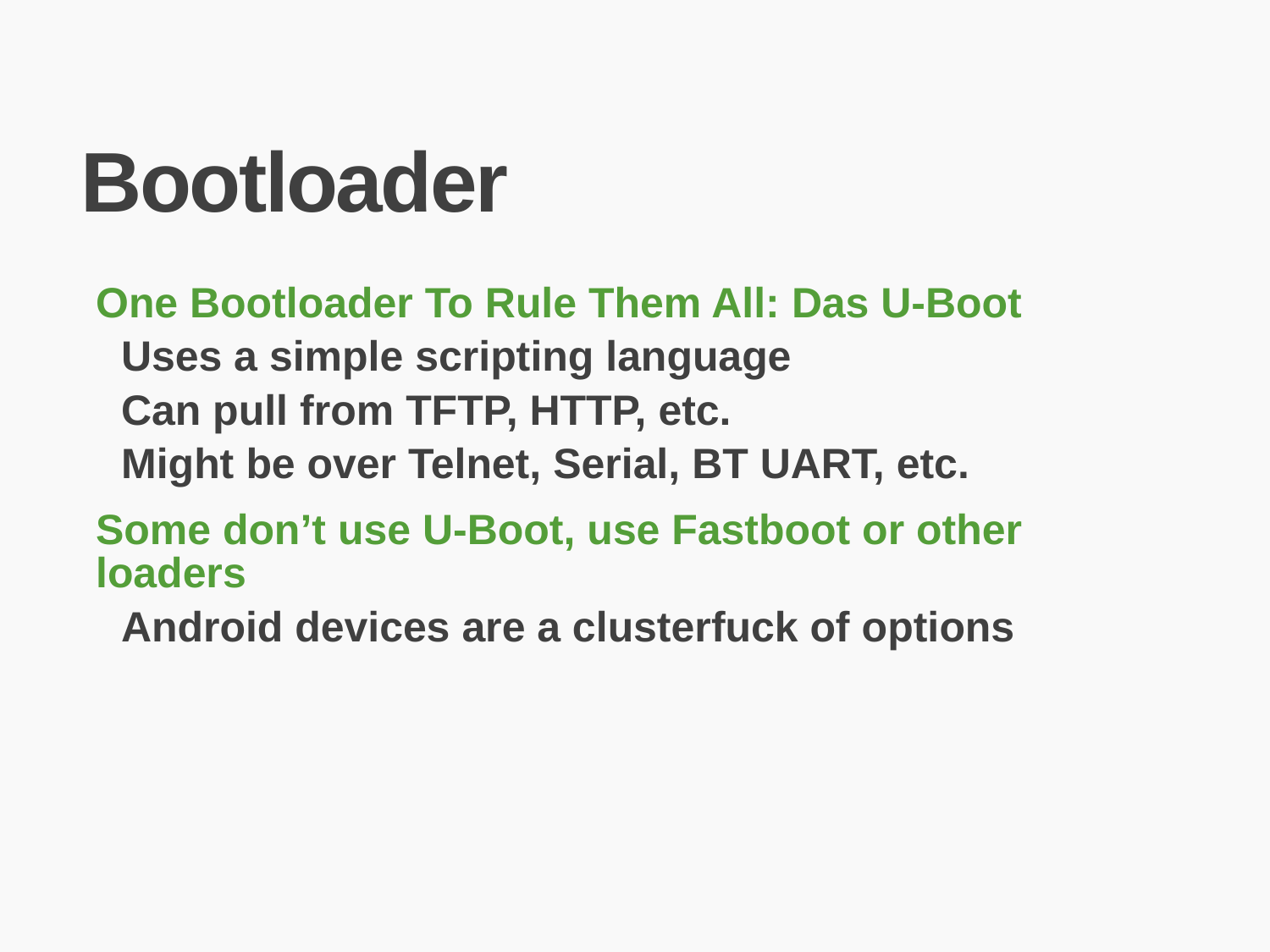

# Bootloader
One Bootloader To Rule Them All: Das U-Boot
Uses a simple scripting language
Can pull from TFTP, HTTP, etc.
Might be over Telnet, Serial, BT UART, etc.
Some don’t use U-Boot, use Fastboot or other loaders
Android devices are a clusterfuck of options